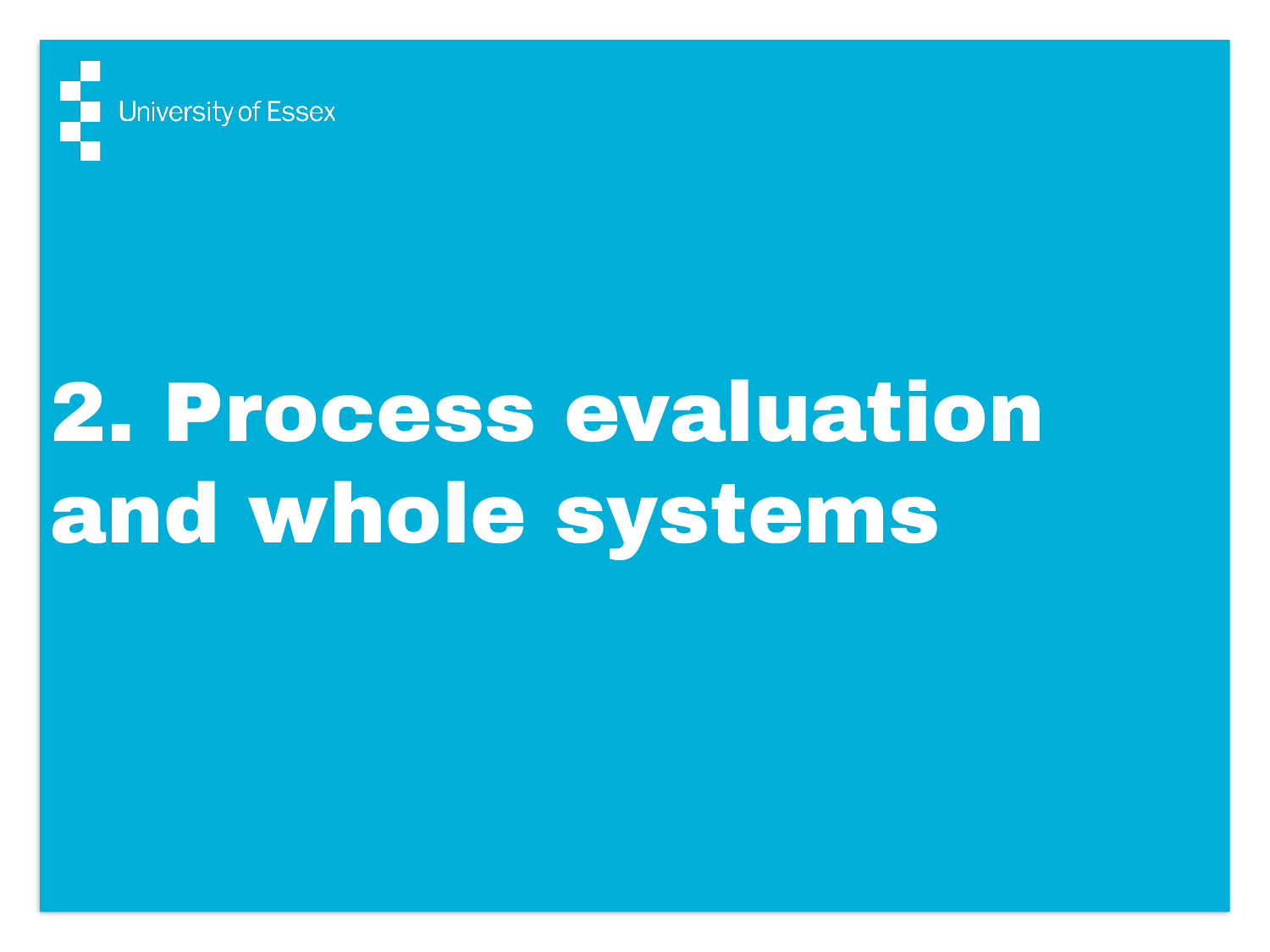

# 2. Process evaluation and whole systems